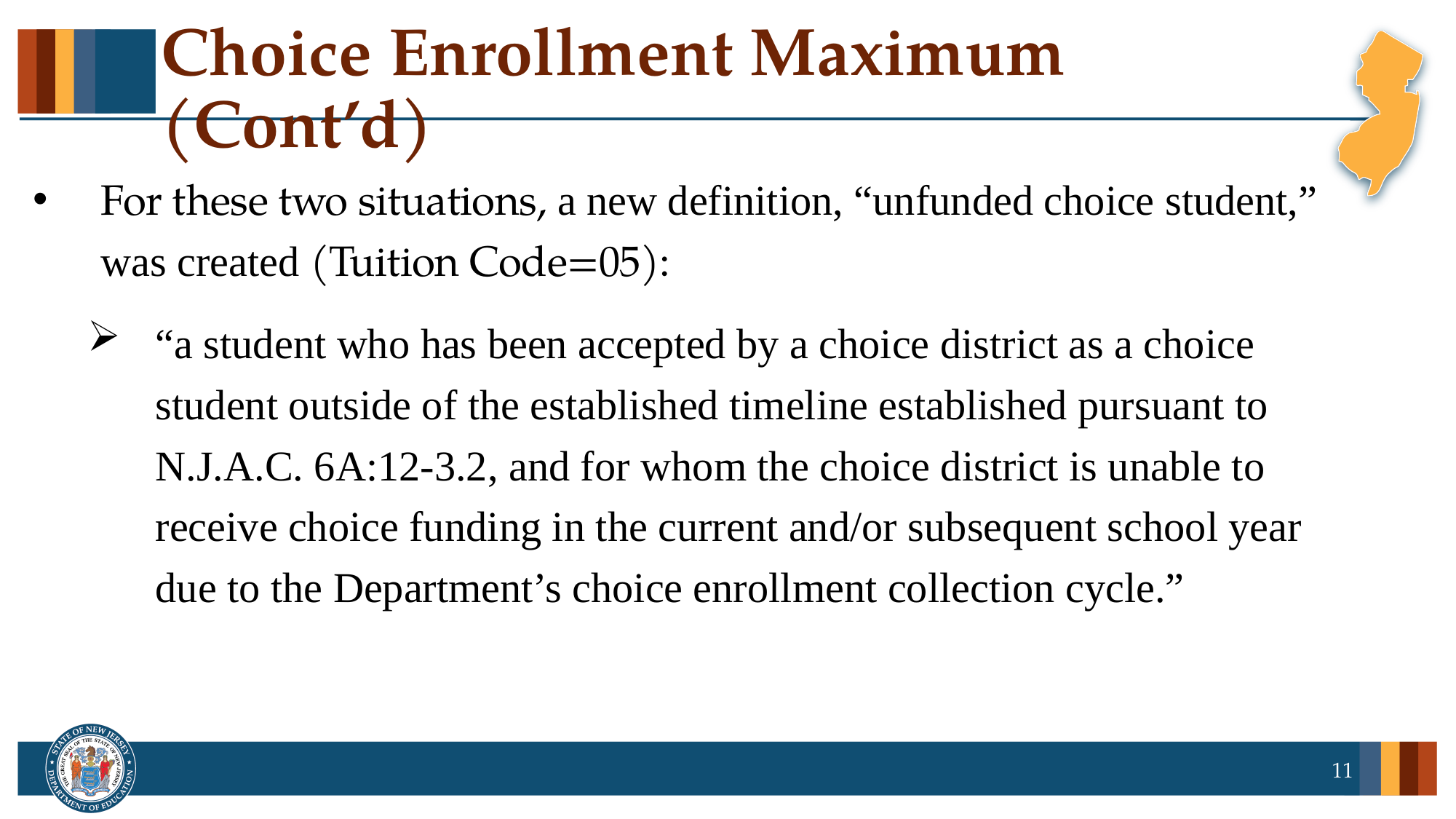

# Choice Enrollment Maximum (Cont’d)
For these two situations, a new definition, “unfunded choice student,” was created (Tuition Code=05):
“a student who has been accepted by a choice district as a choice student outside of the established timeline established pursuant to N.J.A.C. 6A:12-3.2, and for whom the choice district is unable to receive choice funding in the current and/or subsequent school year due to the Department’s choice enrollment collection cycle.”

11